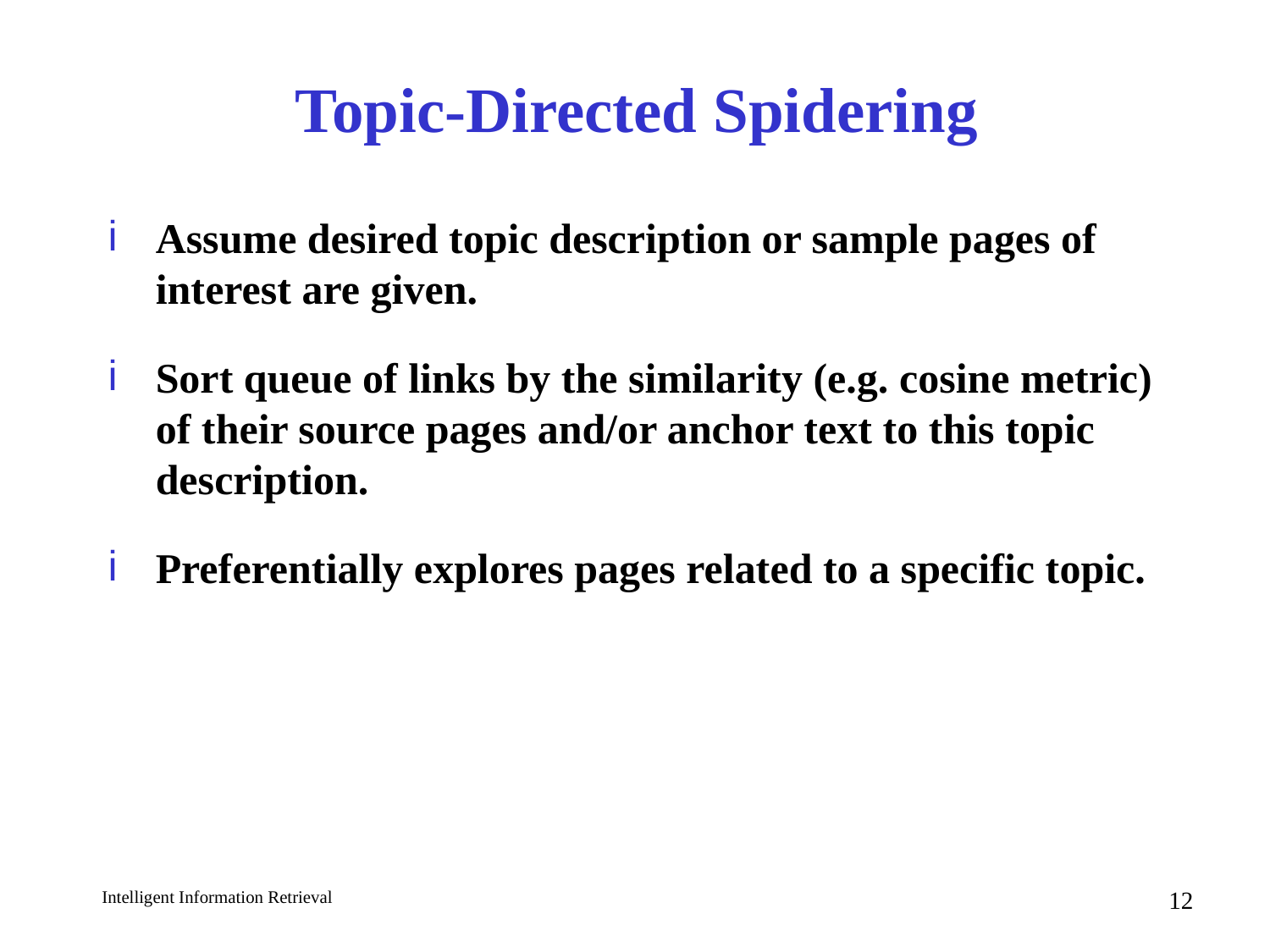

# Topic-Directed Spidering
Assume desired topic description or sample pages of interest are given.

Sort queue of links by the similarity (e.g. cosine metric) of their source pages and/or anchor text to this topic description.

Preferentially explores pages related to a specific topic.
12
Intelligent Information Retrieval